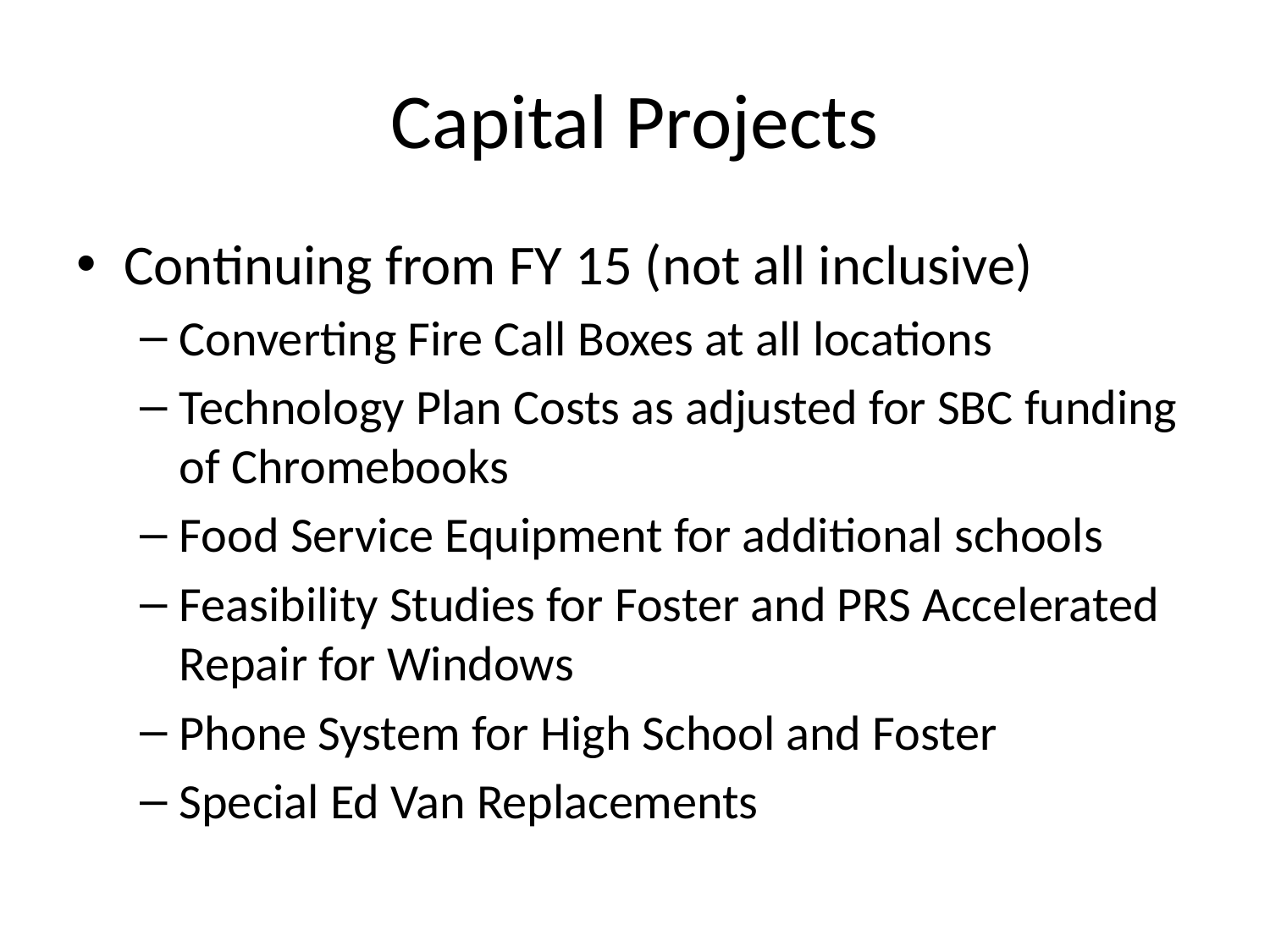

# Capital Projects
Continuing from FY 15 (not all inclusive)
Converting Fire Call Boxes at all locations
Technology Plan Costs as adjusted for SBC funding of Chromebooks
Food Service Equipment for additional schools
Feasibility Studies for Foster and PRS Accelerated Repair for Windows
Phone System for High School and Foster
Special Ed Van Replacements